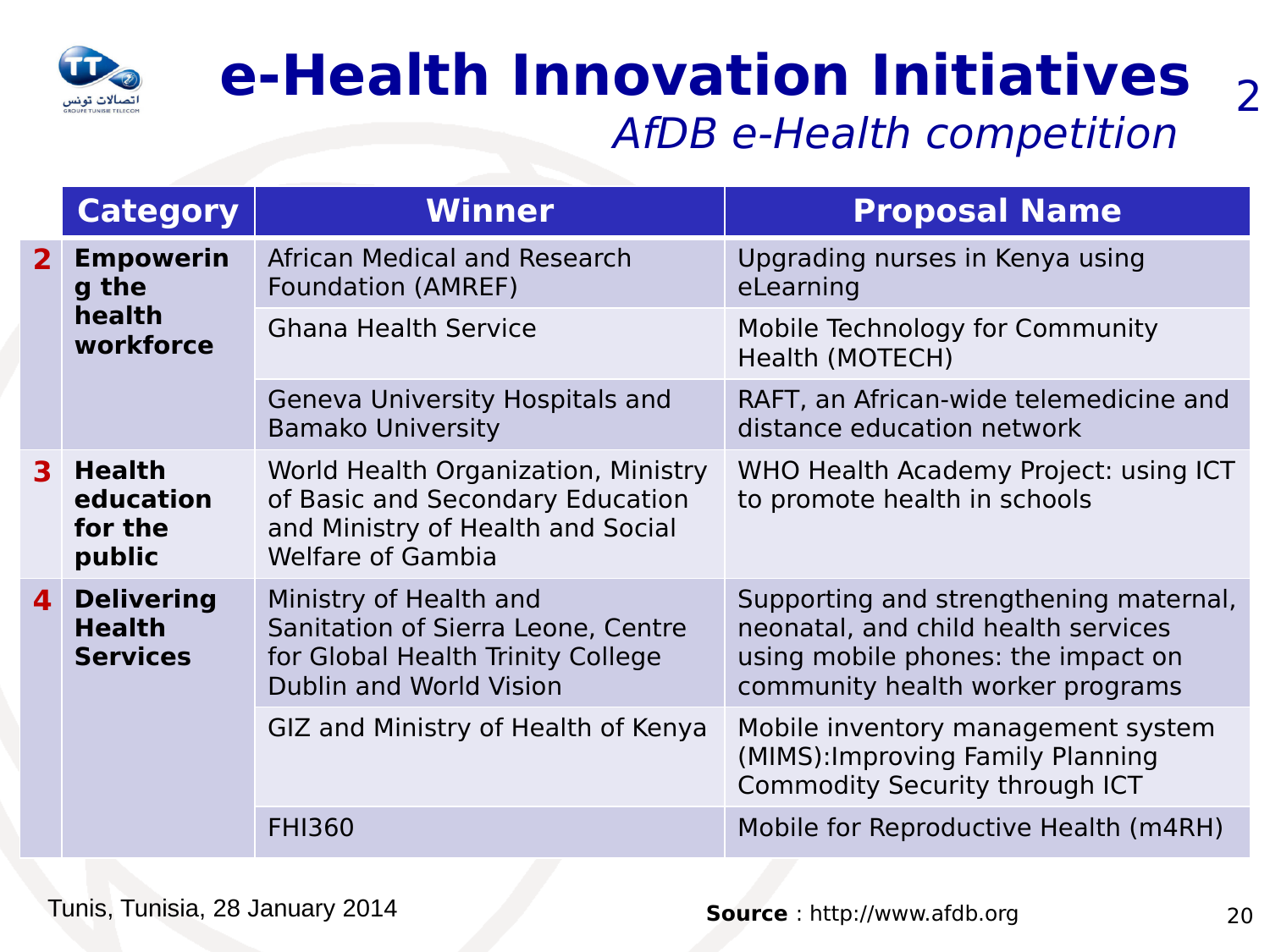

# e-Health Innovation Initiatives AfDB e-Health competition
2
|  | Category | Winner | Proposal Name |
| --- | --- | --- | --- |
| 2 | Empowering the health workforce | African Medical and Research Foundation (AMREF) | Upgrading nurses in Kenya using eLearning |
|  |  | Ghana Health Service | Mobile Technology for Community Health (MOTECH) |
|  |  | Geneva University Hospitals and Bamako University | RAFT, an African-wide telemedicine and distance education network |
| 3 | Health education for the public | World Health Organization, Ministry of Basic and Secondary Education and Ministry of Health and Social Welfare of Gambia | WHO Health Academy Project: using ICT to promote health in schools |
| 4 | Delivering Health Services | Ministry of Health and Sanitation of Sierra Leone, Centre for Global Health Trinity College Dublin and World Vision | Supporting and strengthening maternal, neonatal, and child health services using mobile phones: the impact on community health worker programs |
|  |  | GIZ and Ministry of Health of Kenya | Mobile inventory management system (MIMS):Improving Family Planning Commodity Security through ICT |
|  |  | FHI360 | Mobile for Reproductive Health (m4RH) |
Tunis, Tunisia, 28 January 2014
Source : http://www.afdb.org
20